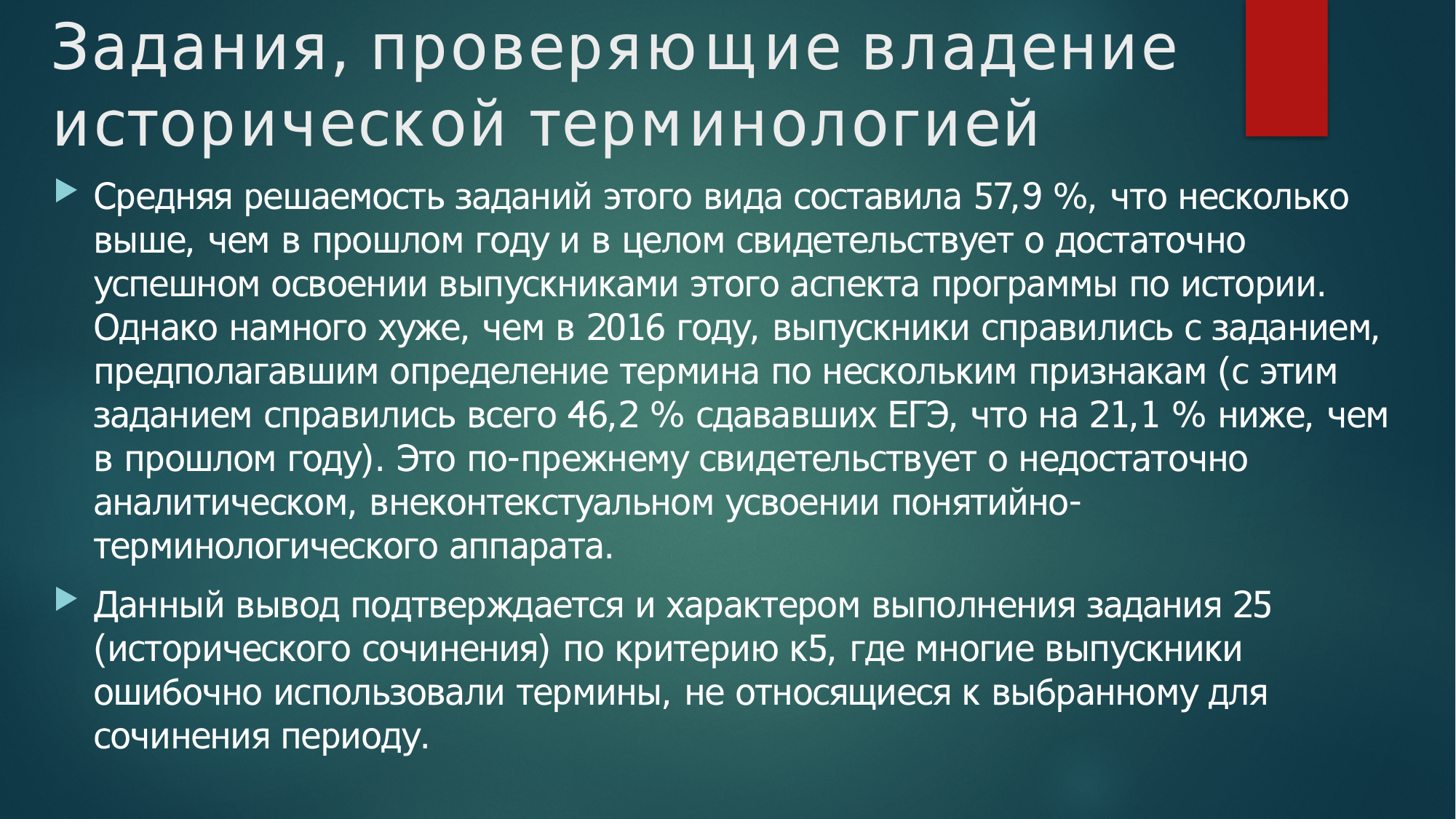

# Задания, проверяющие владение исторической терминологией
Средняя решаемость заданий этого вида составила 57,9 %, что несколько выше, чем в прошлом году и в целом свидетельствует о достаточно успешном освоении выпускниками этого аспекта программы по истории. Однако намного хуже, чем в 2016 году, выпускники справились с заданием, предполагавшим определение термина по нескольким признакам (с этим заданием справились всего 46,2 % сдававших ЕГЭ, что на 21,1 % ниже, чем в прошлом году). Это по-прежнему свидетельствует о недостаточно аналитическом, внеконтекстуальном усвоении понятийно-терминологического аппарата.
Данный вывод подтверждается и характером выполнения задания 25 (исторического сочинения) по критерию к5, где многие выпускники ошибочно использовали термины, не относящиеся к выбранному для сочинения периоду.